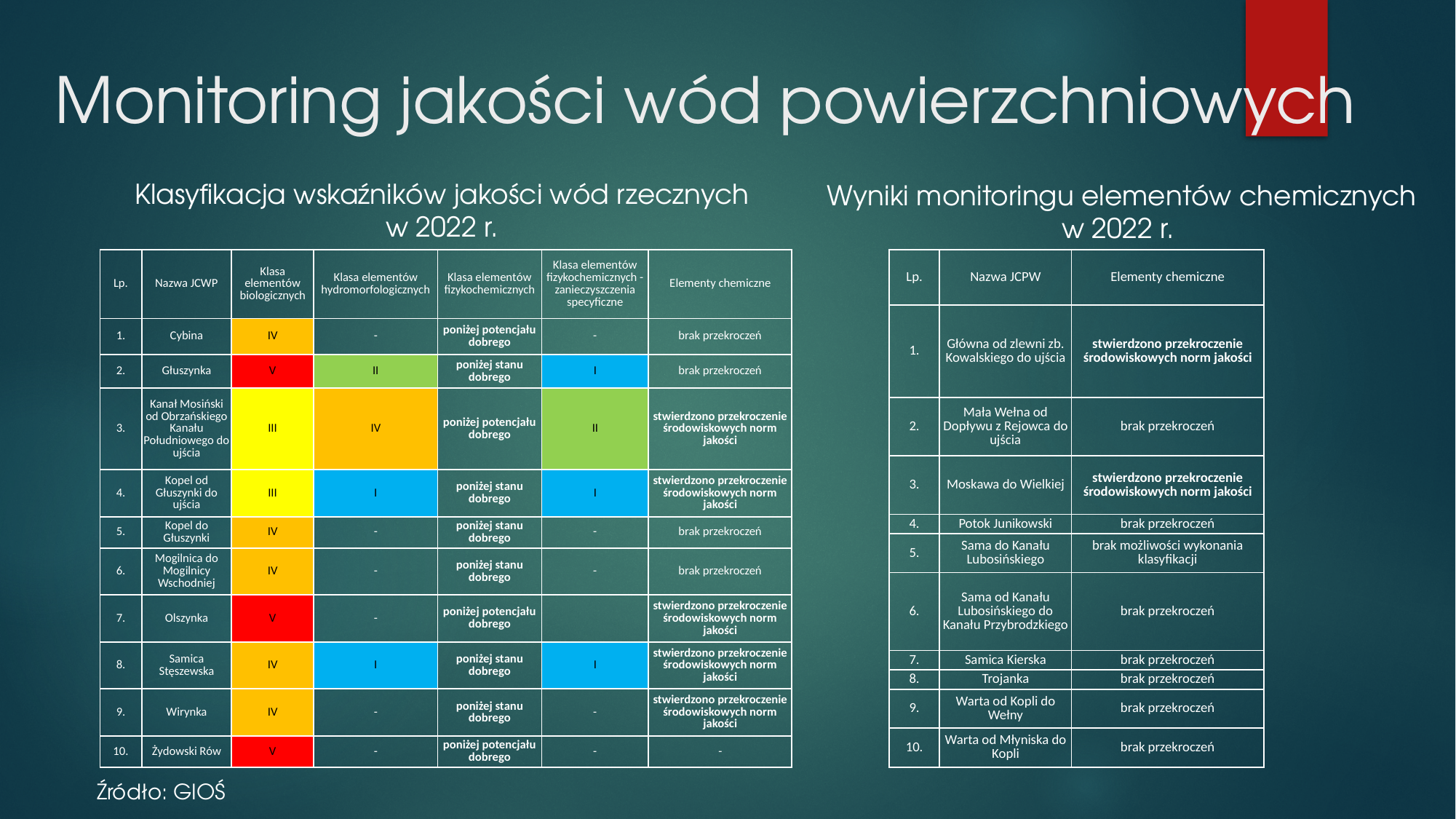

# Monitoring jakości wód powierzchniowych
Klasyfikacja wskaźników jakości wód rzecznych
w 2022 r.
Wyniki monitoringu elementów chemicznych w 2022 r.
| Lp. | Nazwa JCWP | Klasa elementów biologicznych | Klasa elementów hydromorfologicznych | Klasa elementów fizykochemicznych | Klasa elementów fizykochemicznych - zanieczyszczenia specyficzne | Elementy chemiczne |
| --- | --- | --- | --- | --- | --- | --- |
| 1. | Cybina | IV | - | poniżej potencjału dobrego | - | brak przekroczeń |
| 2. | Głuszynka | V | II | poniżej stanu dobrego | I | brak przekroczeń |
| 3. | Kanał Mosiński od Obrzańskiego Kanału Południowego do ujścia | III | IV | poniżej potencjału dobrego | II | stwierdzono przekroczenie środowiskowych norm jakości |
| 4. | Kopel od Głuszynki do ujścia | III | I | poniżej stanu dobrego | I | stwierdzono przekroczenie środowiskowych norm jakości |
| 5. | Kopel do Głuszynki | IV | - | poniżej stanu dobrego | - | brak przekroczeń |
| 6. | Mogilnica do Mogilnicy Wschodniej | IV | - | poniżej stanu dobrego | - | brak przekroczeń |
| 7. | Olszynka | V | - | poniżej potencjału dobrego |  | stwierdzono przekroczenie środowiskowych norm jakości |
| 8. | Samica Stęszewska | IV | I | poniżej stanu dobrego | I | stwierdzono przekroczenie środowiskowych norm jakości |
| 9. | Wirynka | IV | - | poniżej stanu dobrego | - | stwierdzono przekroczenie środowiskowych norm jakości |
| 10. | Żydowski Rów | V | - | poniżej potencjału dobrego | - | - |
| Lp. | Nazwa JCPW | Elementy chemiczne |
| --- | --- | --- |
| 1. | Główna od zlewni zb. Kowalskiego do ujścia | stwierdzono przekroczenie środowiskowych norm jakości |
| 2. | Mała Wełna od Dopływu z Rejowca do ujścia | brak przekroczeń |
| 3. | Moskawa do Wielkiej | stwierdzono przekroczenie środowiskowych norm jakości |
| 4. | Potok Junikowski | brak przekroczeń |
| 5. | Sama do Kanału Lubosińskiego | brak możliwości wykonania klasyfikacji |
| 6. | Sama od Kanału Lubosińskiego do Kanału Przybrodzkiego | brak przekroczeń |
| 7. | Samica Kierska | brak przekroczeń |
| 8. | Trojanka | brak przekroczeń |
| 9. | Warta od Kopli do Wełny | brak przekroczeń |
| 10. | Warta od Młyniska do Kopli | brak przekroczeń |
Źródło: GIOŚ